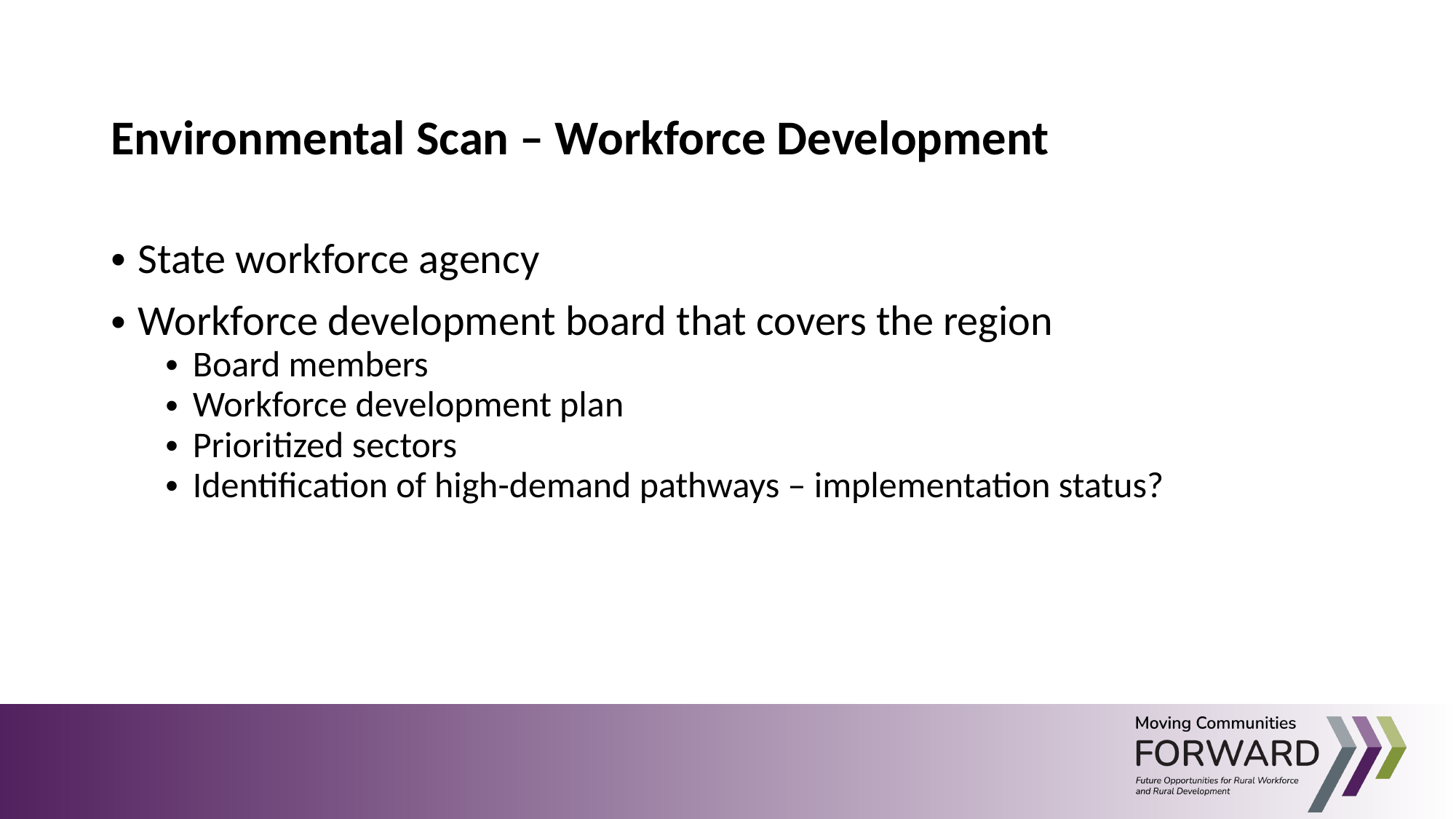

Environmental Scan – Workforce Development
State workforce agency
Workforce development board that covers the region
Board members
Workforce development plan
Prioritized sectors
Identification of high-demand pathways – implementation status?